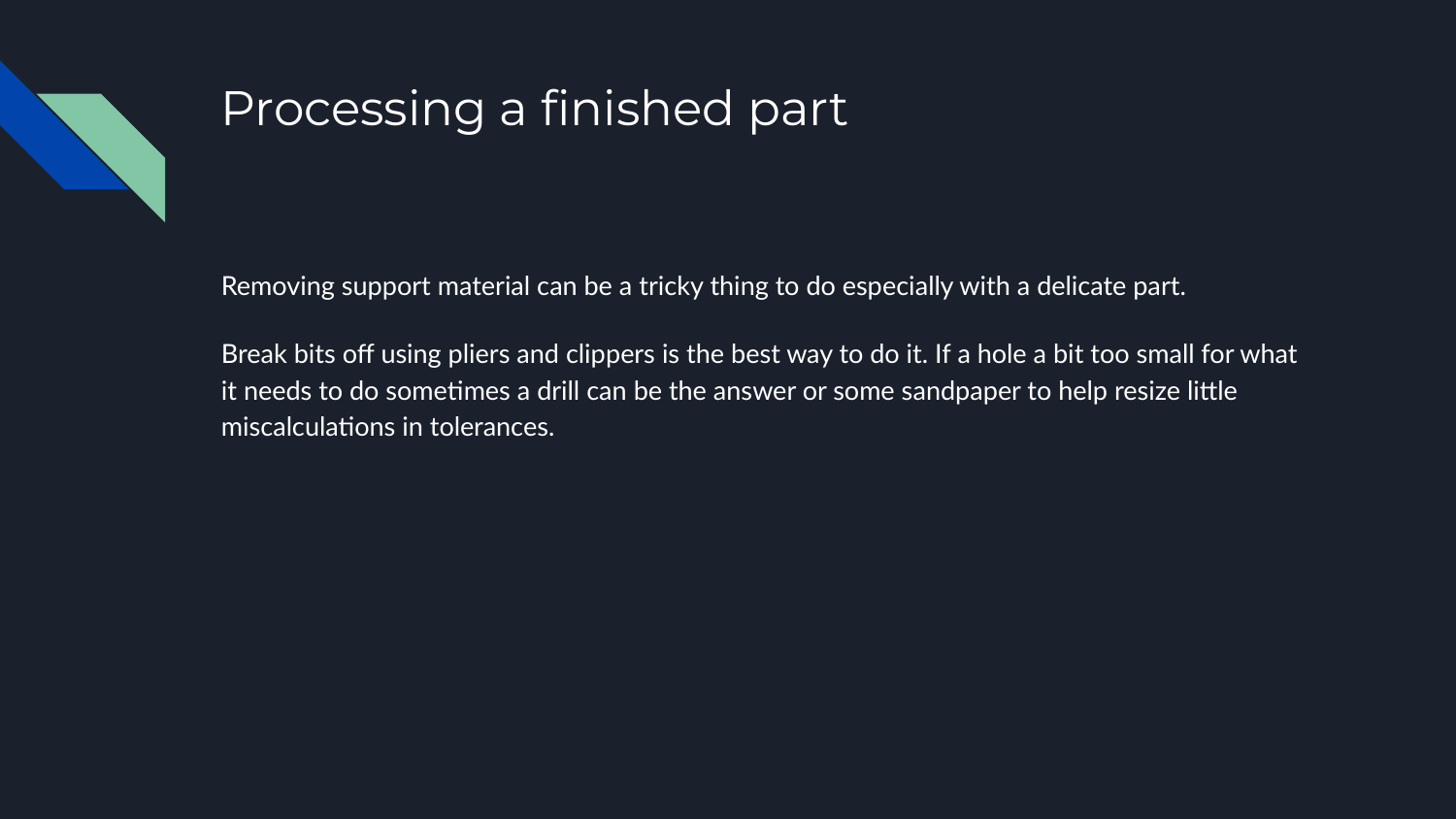

# Processing a finished part
Removing support material can be a tricky thing to do especially with a delicate part.
Break bits off using pliers and clippers is the best way to do it. If a hole a bit too small for what it needs to do sometimes a drill can be the answer or some sandpaper to help resize little miscalculations in tolerances.